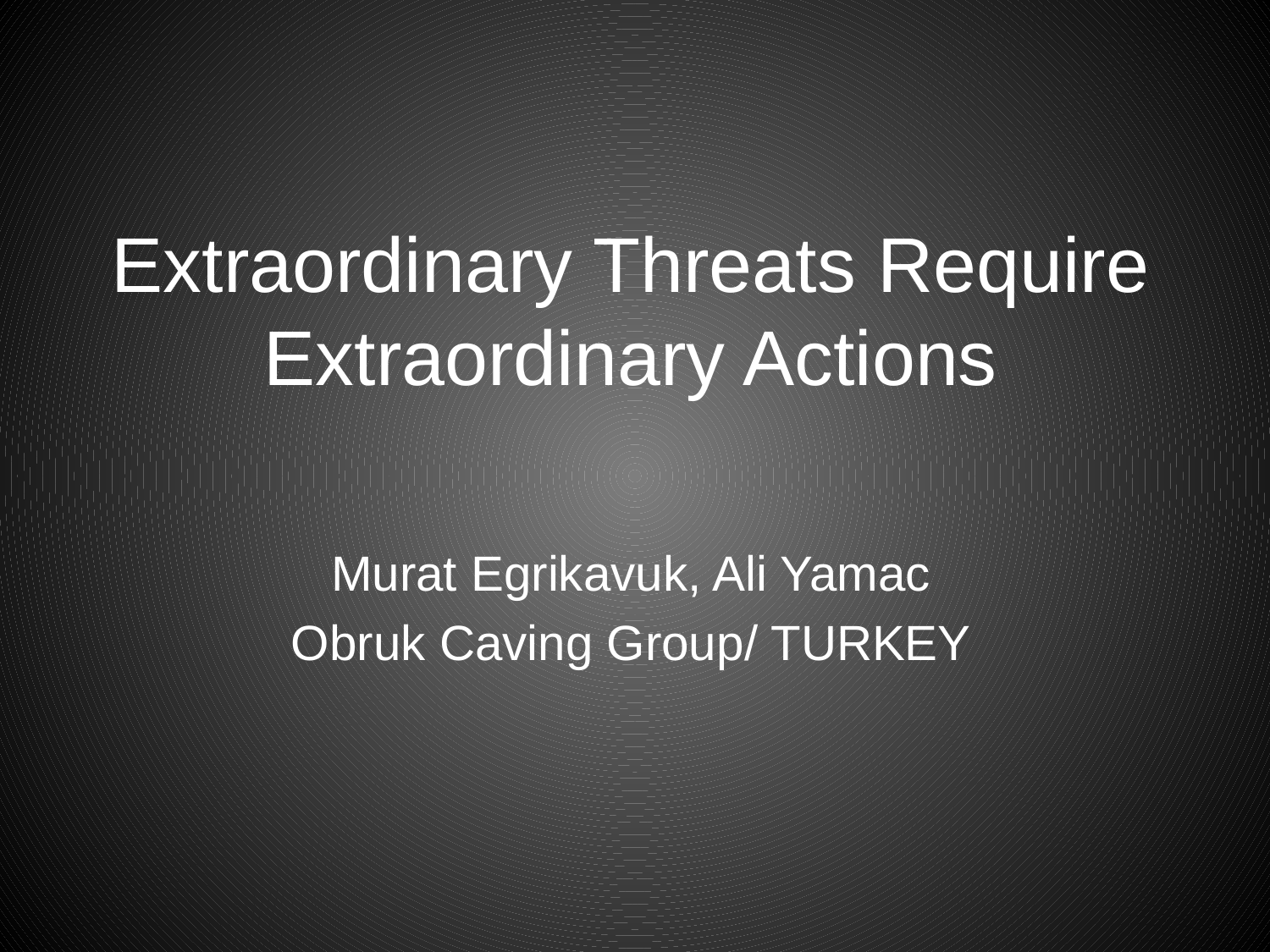

# Extraordinary Threats Require Extraordinary Actions
Murat Egrikavuk, Ali Yamac
Obruk Caving Group/ TURKEY